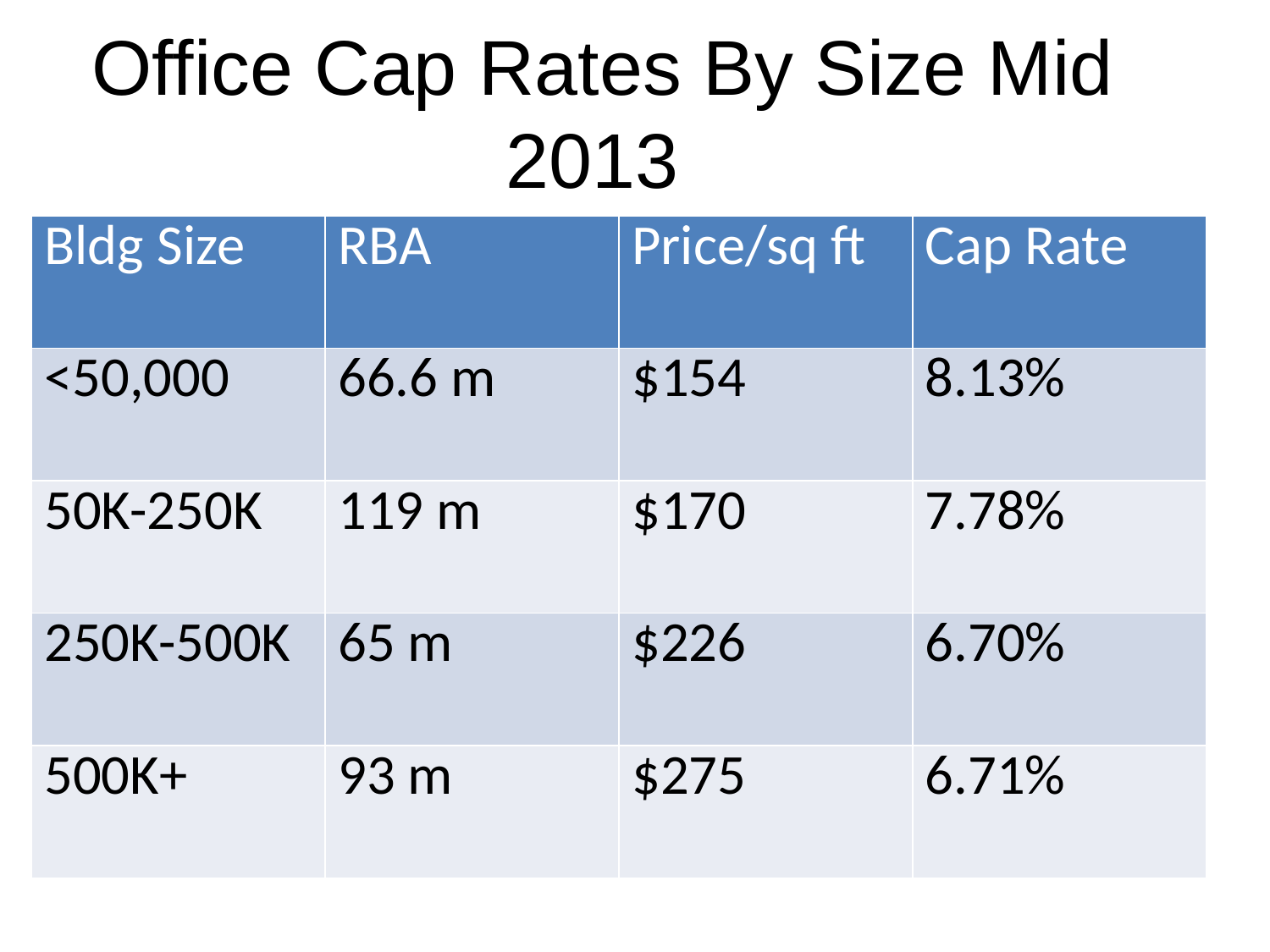

# Office Cap Rates By Size Mid 2013
| Bldg Size | RBA | Price/sq ft | Cap Rate |
| --- | --- | --- | --- |
| <50,000 | 66.6 m | $154 | 8.13% |
| 50K-250K | 119 m | $170 | 7.78% |
| 250K-500K | 65 m | $226 | 6.70% |
| 500K+ | 93 m | $275 | 6.71% |